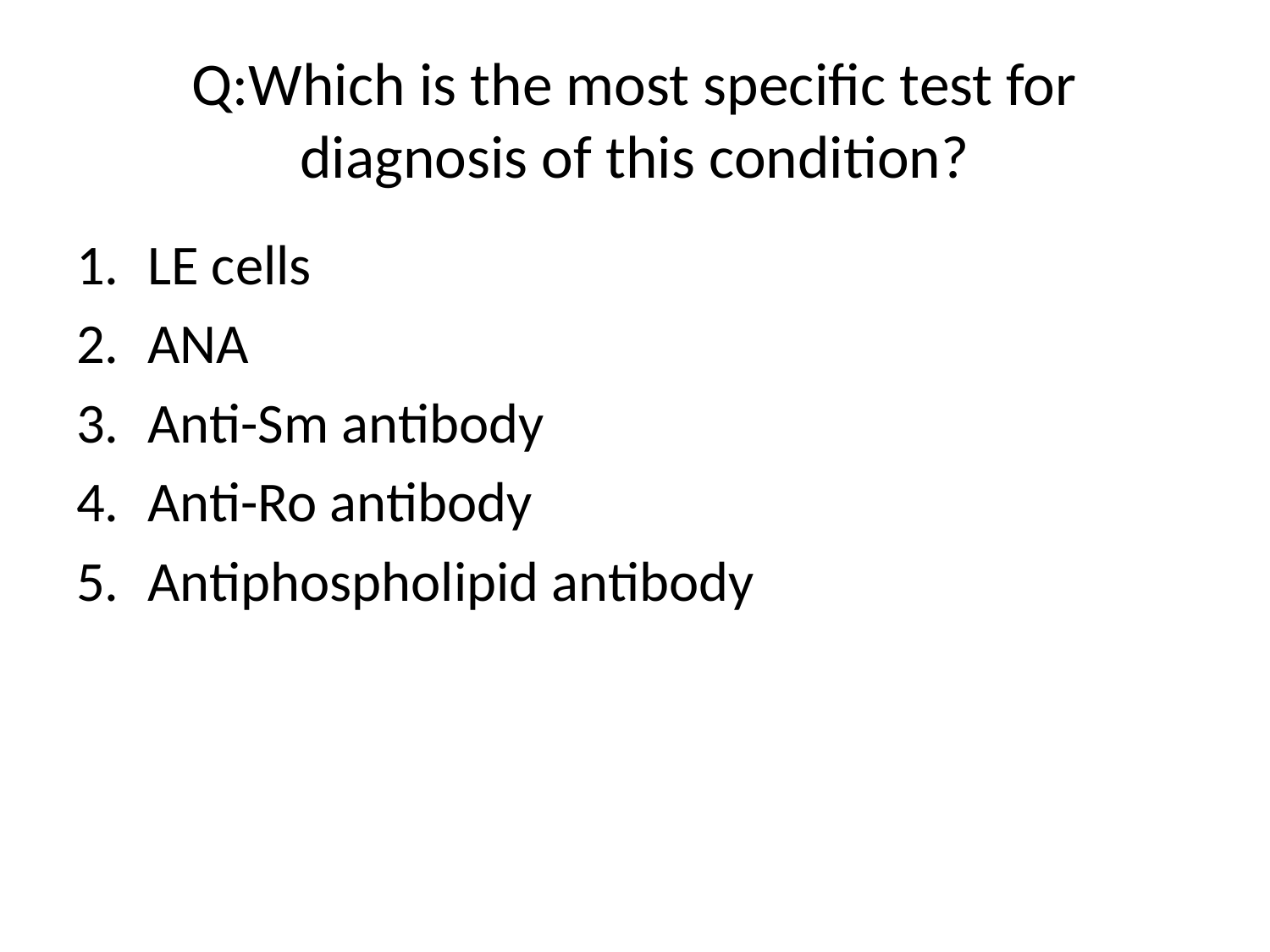

# Q:Which is the most specific test for diagnosis of this condition?
LE cells
ANA
Anti-Sm antibody
Anti-Ro antibody
Antiphospholipid antibody